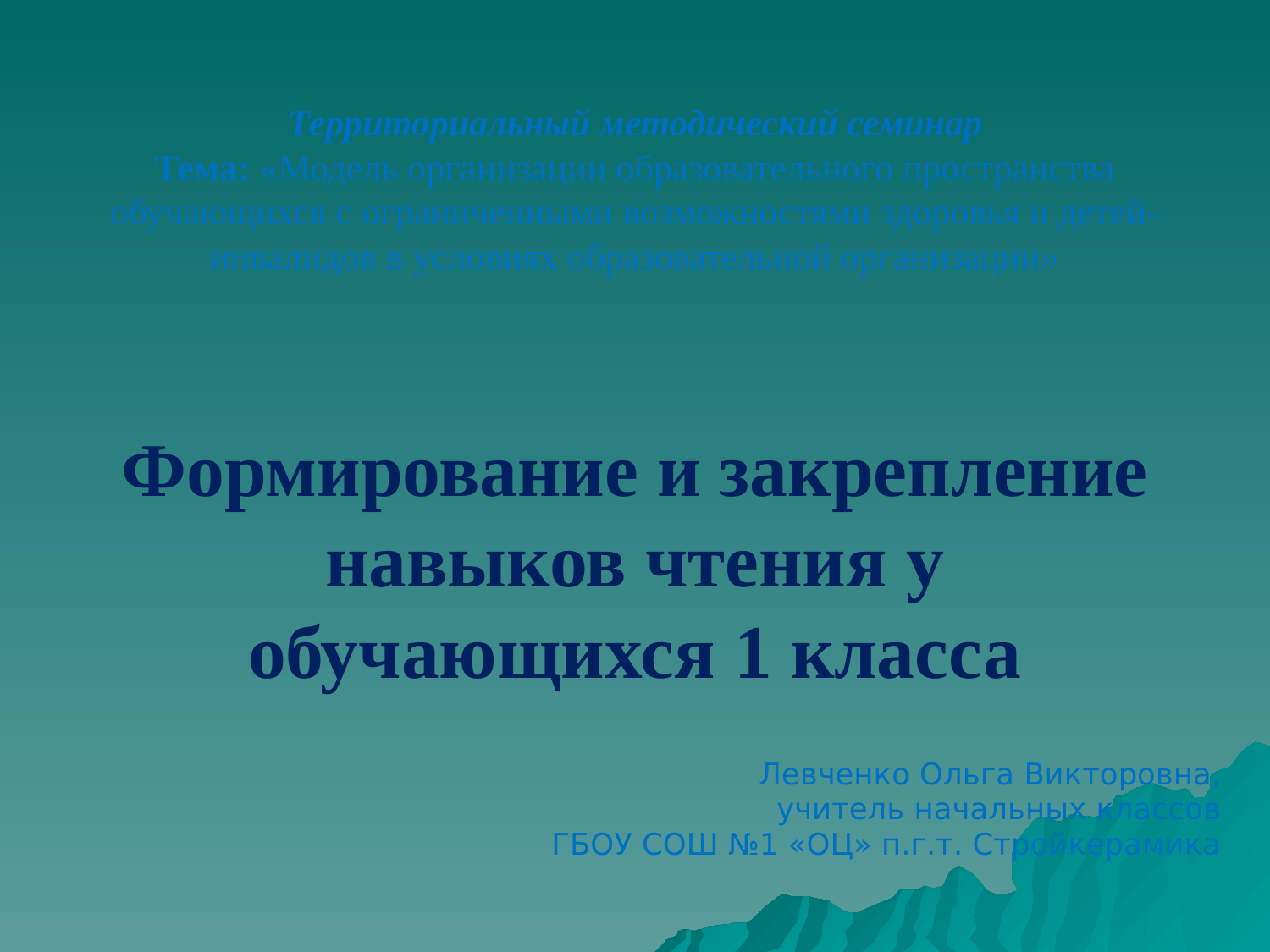

Территориальный методический семинар
Тема: «Модель организации образовательного пространства обучающихся с ограниченными возможностями здоровья и детей-инвалидов в условиях образовательной организации»
Формирование и закрепление навыков чтения у обучающихся 1 класса
Левченко Ольга Викторовна,
учитель начальных классов
ГБОУ СОШ №1 «ОЦ» п.г.т. Стройкерамика